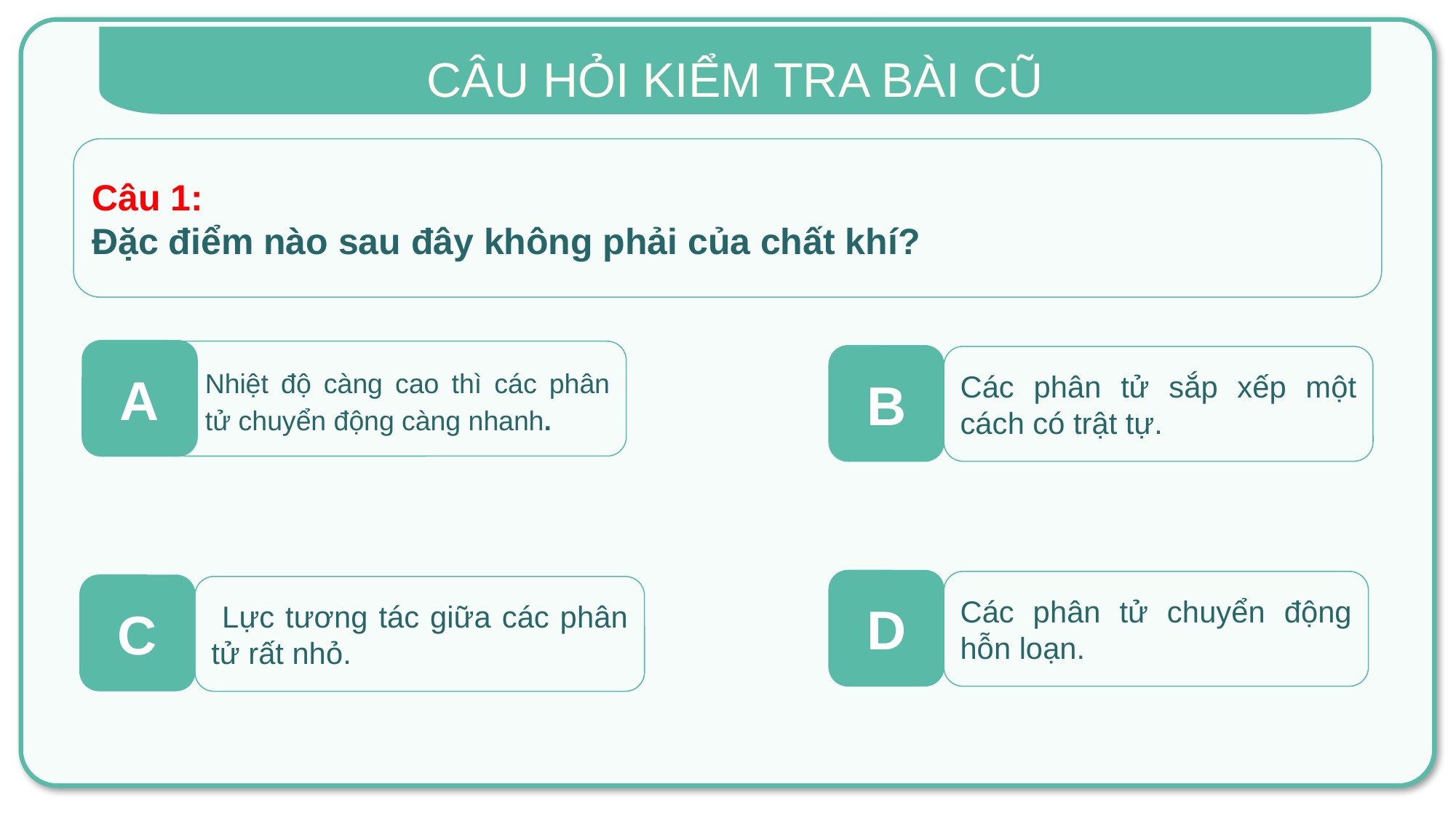

CÂU HỎI KIỂM TRA BÀI CŨ
#
Câu 1:
Đặc điểm nào sau đây không phải của chất khí?

A
Nhiệt độ càng cao thì các phân tử chuyển động càng nhanh.
B
Các phân tử sắp xếp một cách có trật tự.
D
Các phân tử chuyển động hỗn loạn.
C

 Lực tương tác giữa các phân tử rất nhỏ.